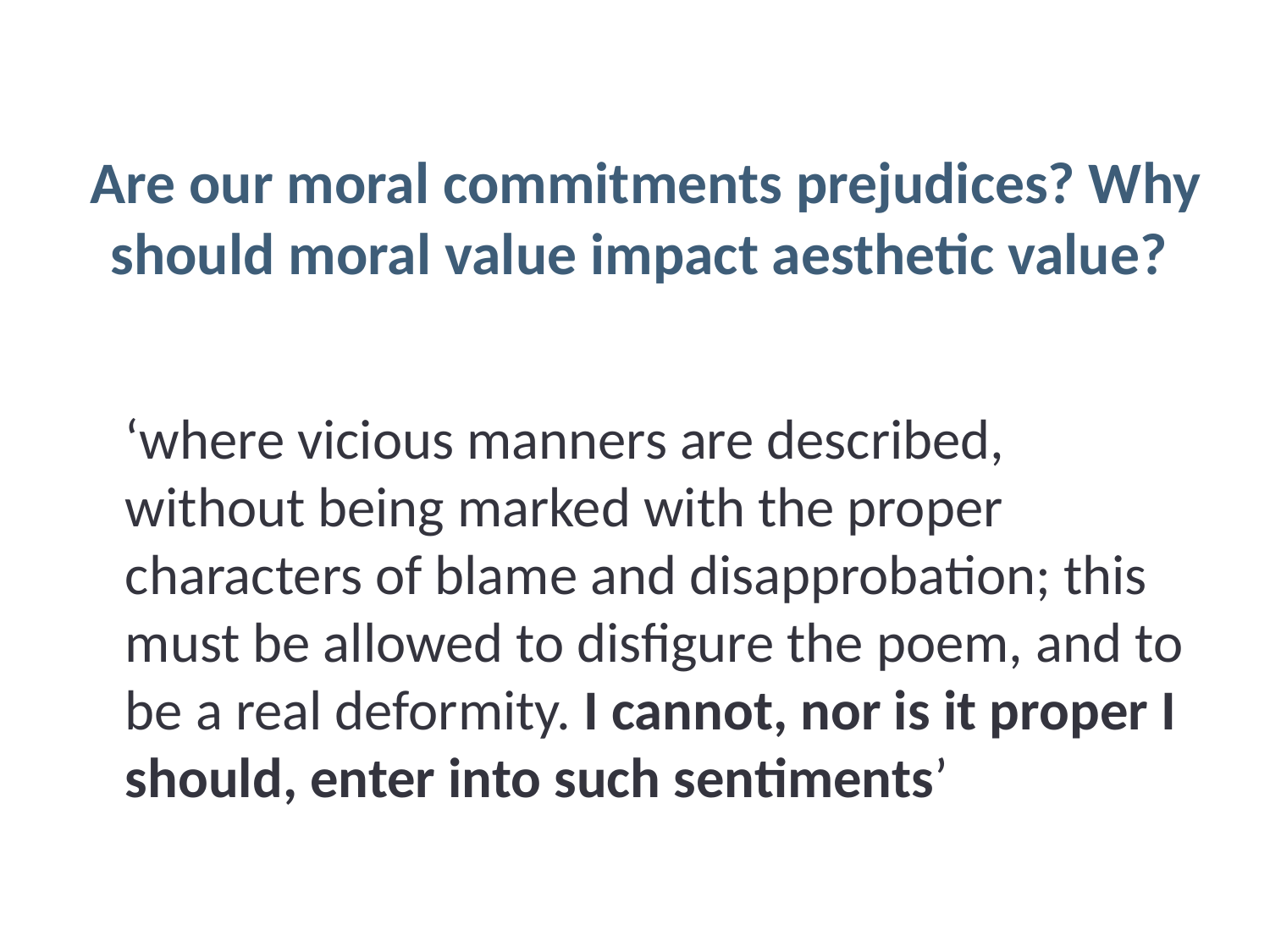

# Are our moral commitments prejudices? Why should moral value impact aesthetic value?
	‘where vicious manners are described, without being marked with the proper characters of blame and disapprobation; this must be allowed to disfigure the poem, and to be a real deformity. I cannot, nor is it proper I should, enter into such sentiments’